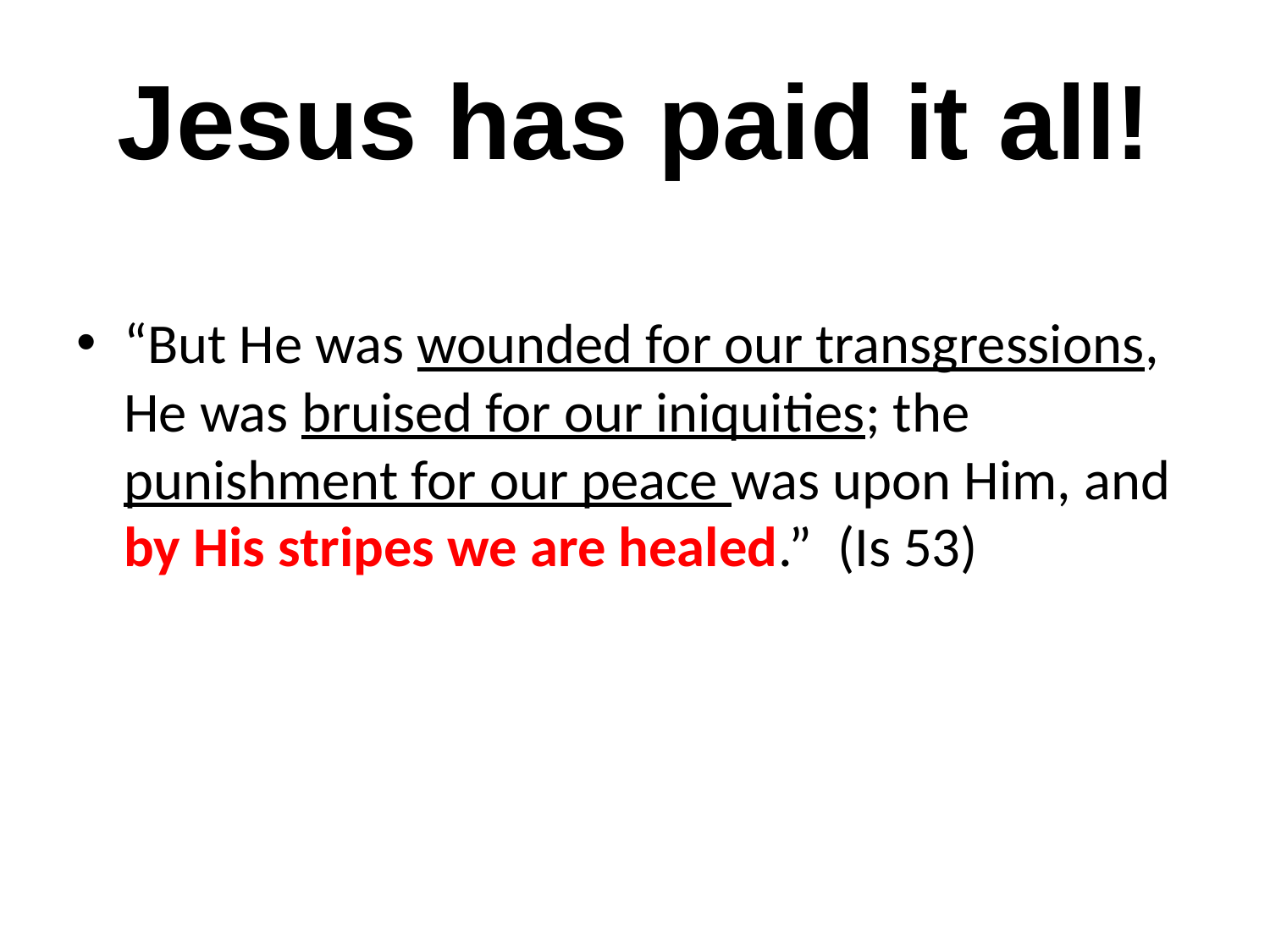

# Jesus has paid it all!

“But He was wounded for our transgressions, He was bruised for our iniquities; the punishment for our peace was upon Him, and by His stripes we are healed.”  (Is 53)